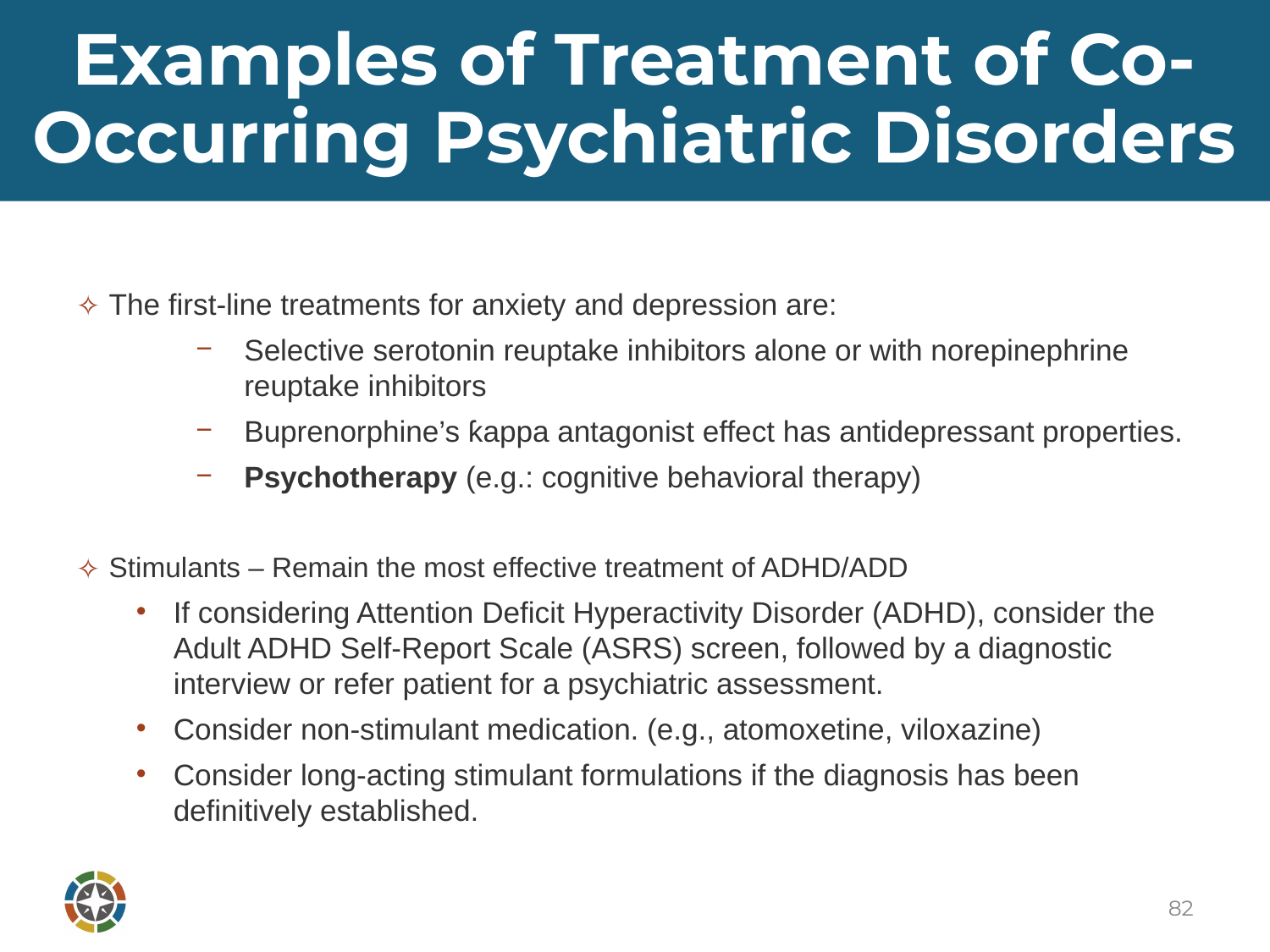

# Examples of Treatment of Co-Occurring Psychiatric Disorders

The first-line treatments for anxiety and depression are:
Selective serotonin reuptake inhibitors alone or with norepinephrine reuptake inhibitors
Buprenorphine’s ƙappa antagonist effect has antidepressant properties.
Psychotherapy (e.g.: cognitive behavioral therapy)

Stimulants – Remain the most effective treatment of ADHD/ADD
If considering Attention Deficit Hyperactivity Disorder (ADHD), consider the Adult ADHD Self-Report Scale (ASRS) screen, followed by a diagnostic interview or refer patient for a psychiatric assessment.
Consider non-stimulant medication. (e.g., atomoxetine, viloxazine)
Consider long-acting stimulant formulations if the diagnosis has been definitively established.

82